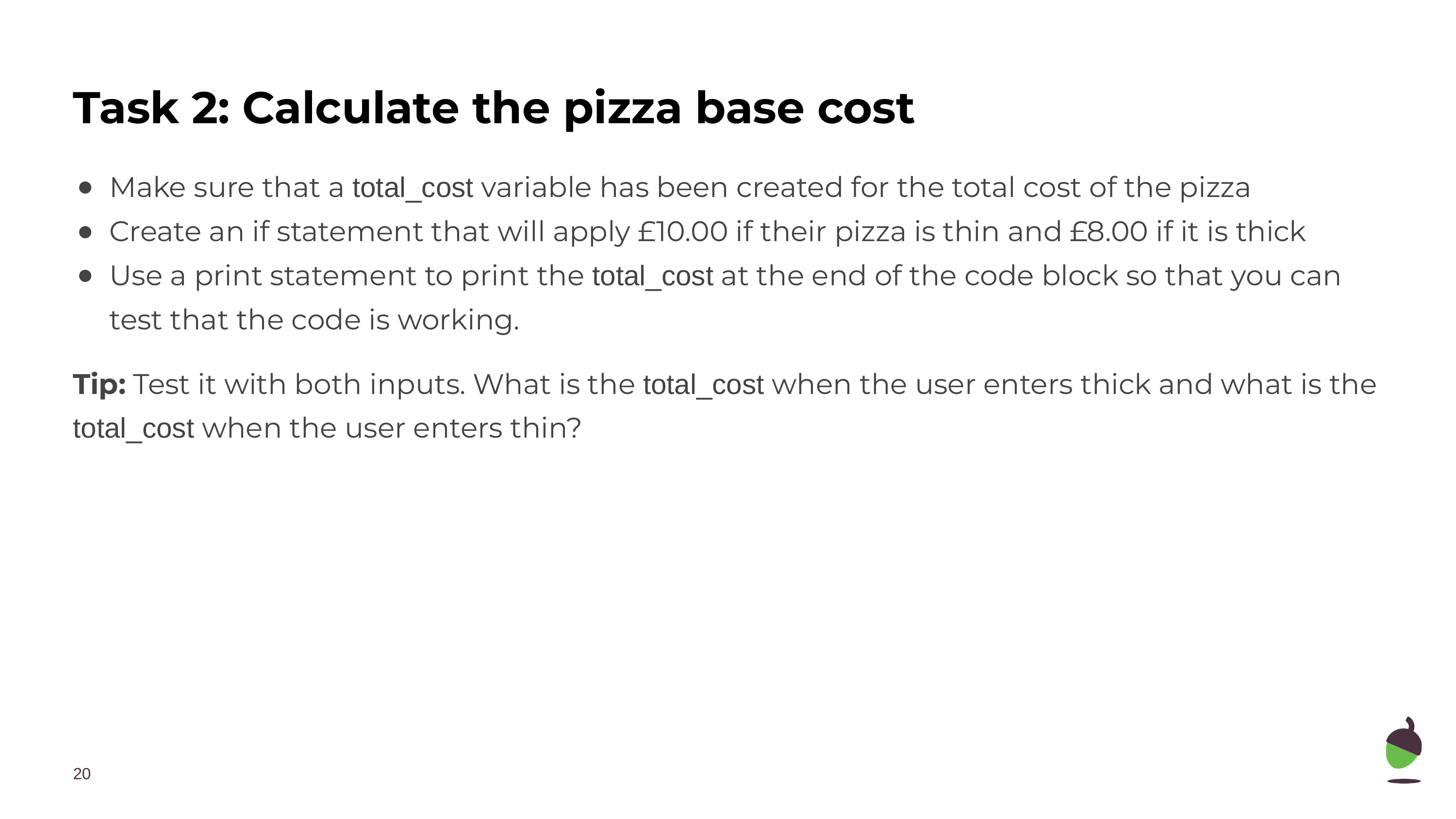

# Task 2: Calculate the pizza base cost
Make sure that a total_cost variable has been created for the total cost of the pizza
Create an if statement that will apply £10.00 if their pizza is thin and £8.00 if it is thick
Use a print statement to print the total_cost at the end of the code block so that you can test that the code is working.
Tip: Test it with both inputs. What is the total_cost when the user enters thick and what is the total_cost when the user enters thin?
20